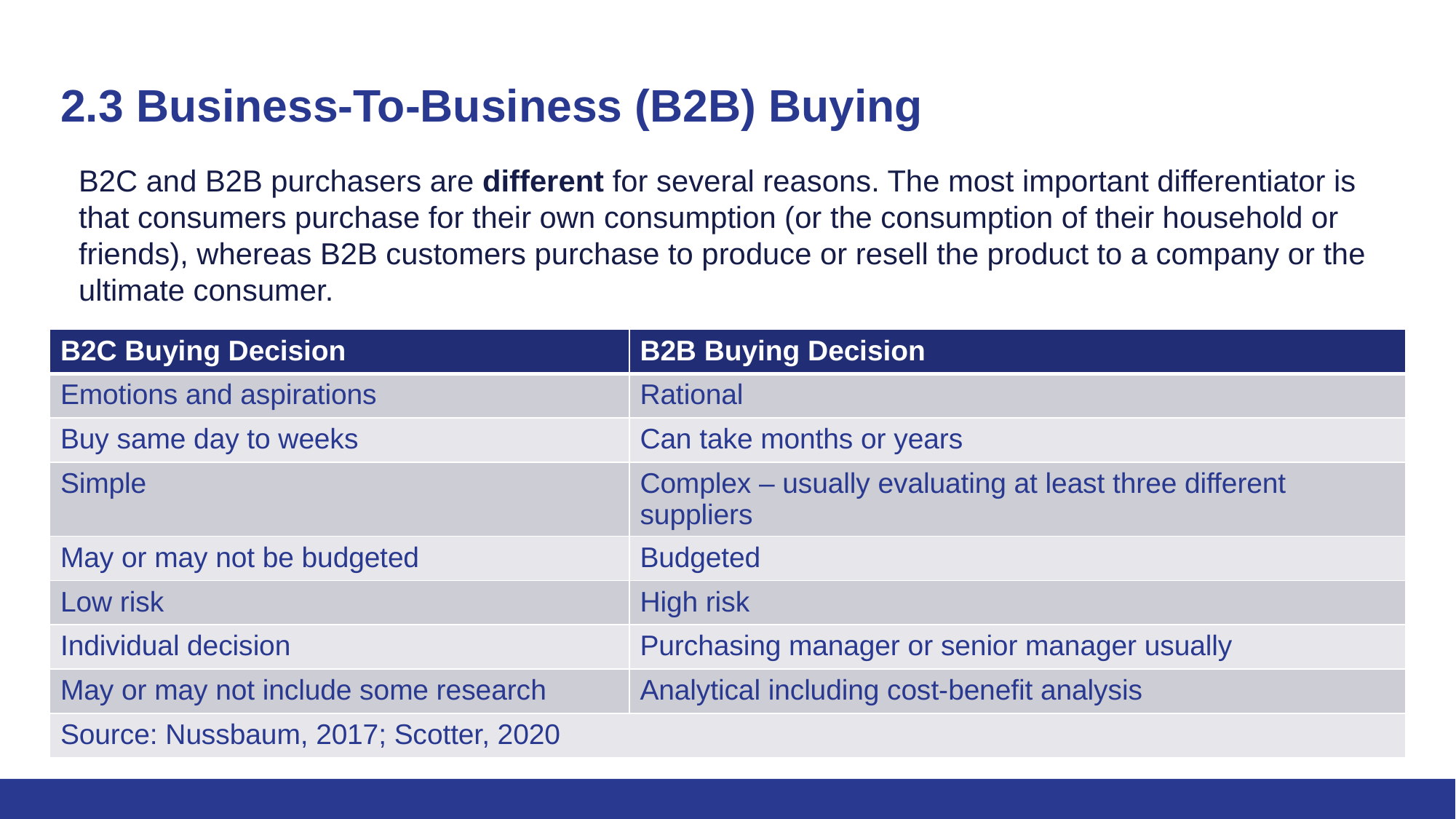

# 2.3 Business-To-Business (B2B) Buying
B2C and B2B purchasers are different for several reasons. The most important differentiator is that consumers purchase for their own consumption (or the consumption of their household or friends), whereas B2B customers purchase to produce or resell the product to a company or the ultimate consumer.
| B2C Buying Decision | B2B Buying Decision |
| --- | --- |
| Emotions and aspirations | Rational |
| Buy same day to weeks | Can take months or years |
| Simple | Complex – usually evaluating at least three different suppliers |
| May or may not be budgeted | Budgeted |
| Low risk | High risk |
| Individual decision | Purchasing manager or senior manager usually |
| May or may not include some research | Analytical including cost-benefit analysis |
| Source: Nussbaum, 2017; Scotter, 2020 |  |